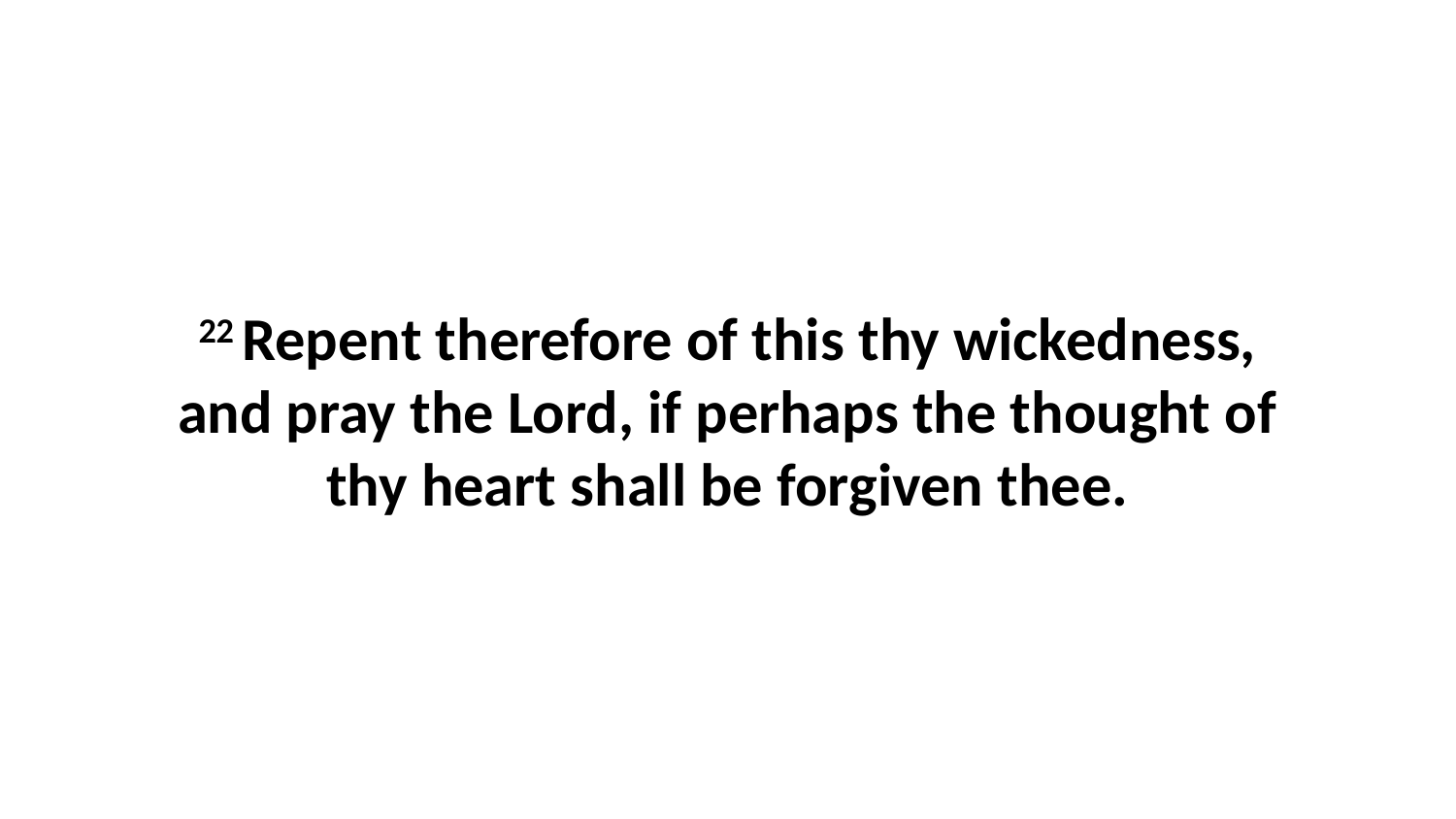

22 Repent therefore of this thy wickedness, and pray the Lord, if perhaps the thought of thy heart shall be forgiven thee.